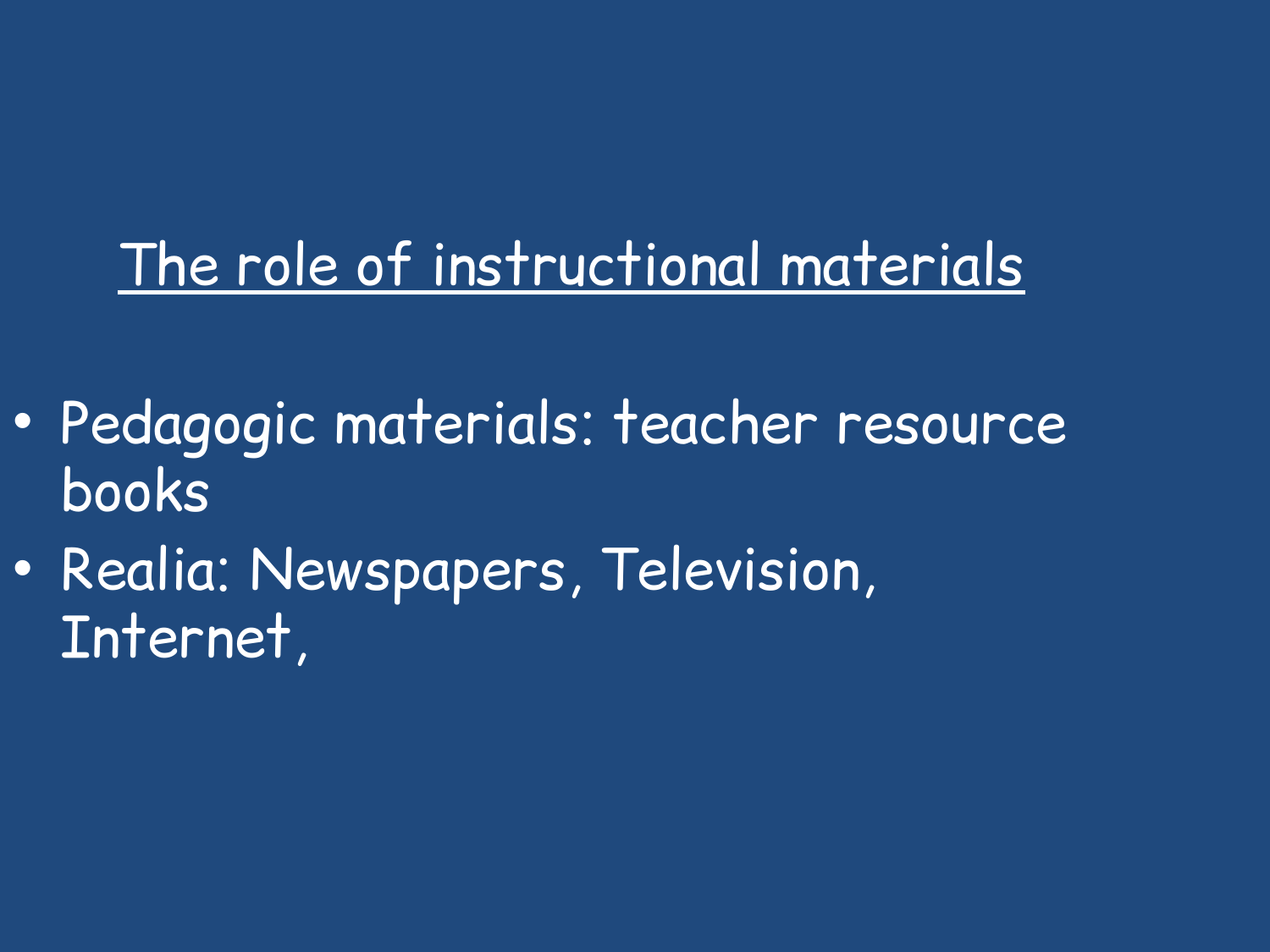

The role of instructional materials

Pedagogic materials: teacher resource books
Realia: Newspapers, Television, Internet,